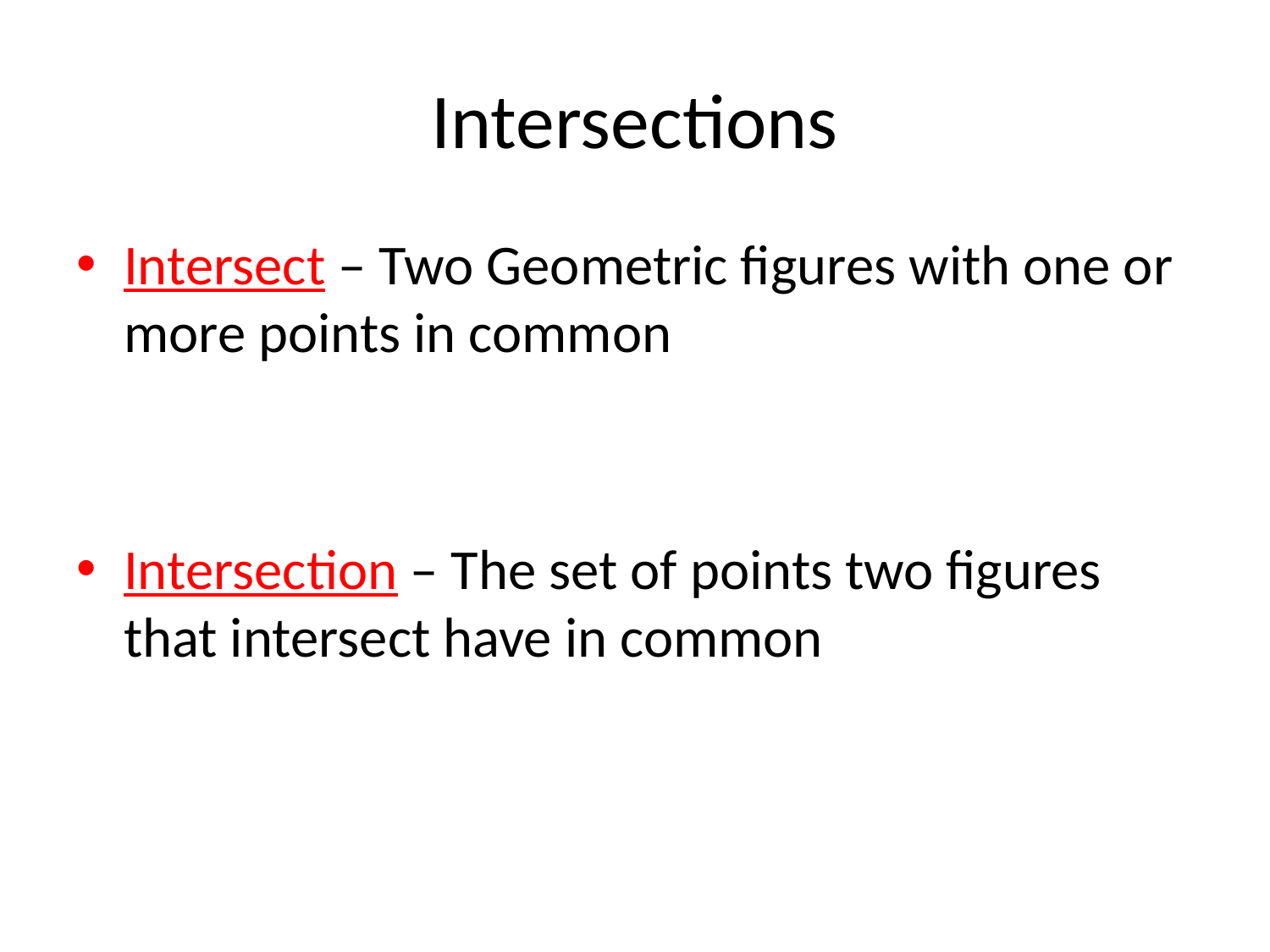

# Intersections
Intersect – Two Geometric figures with one or more points in common

Intersection – The set of points two figures  that intersect have in common